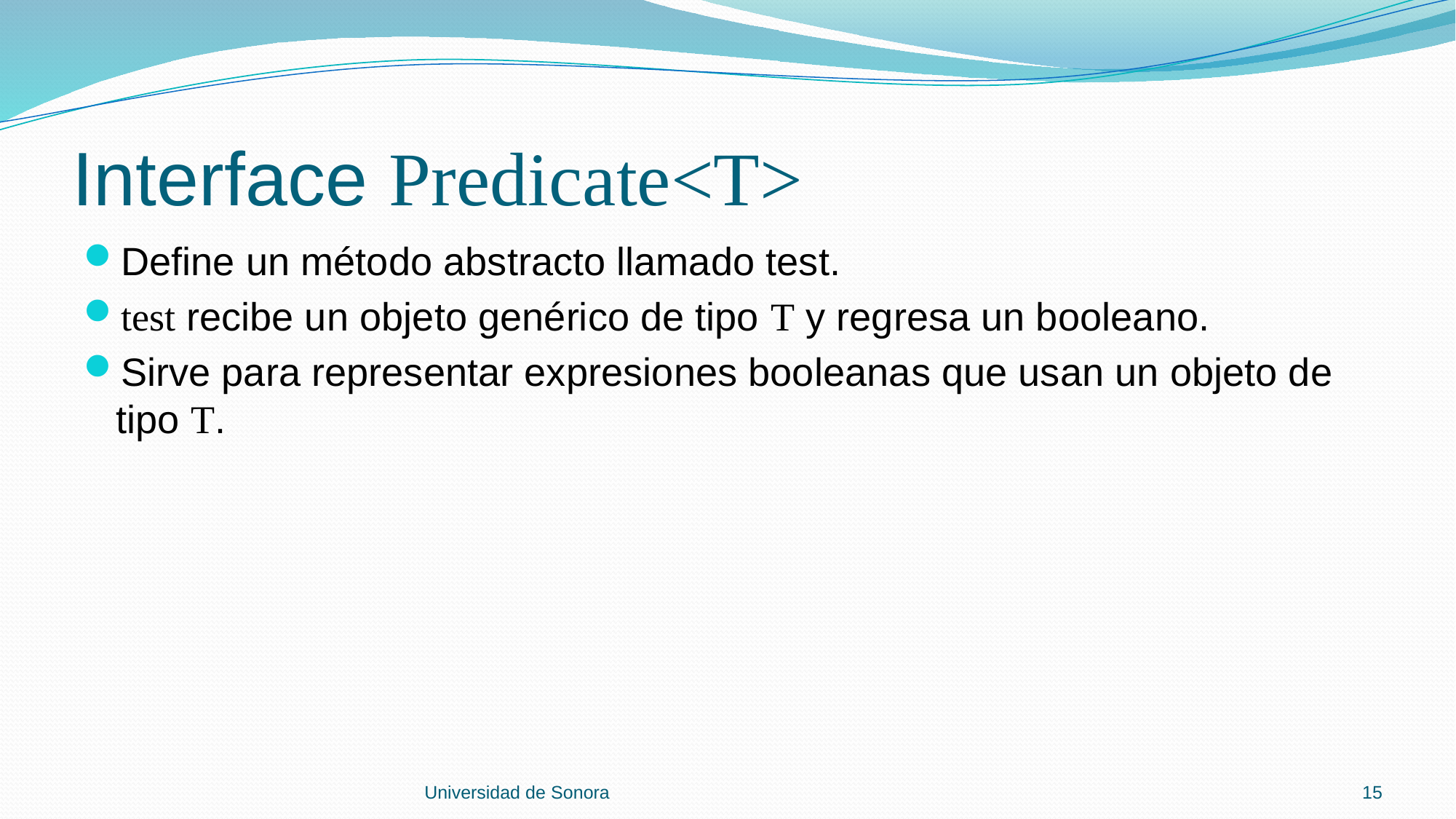

# Interface Predicate<T>
Define un método abstracto llamado test.
test recibe un objeto genérico de tipo T y regresa un booleano.
Sirve para representar expresiones booleanas que usan un objeto de tipo T.

Universidad de Sonora
15